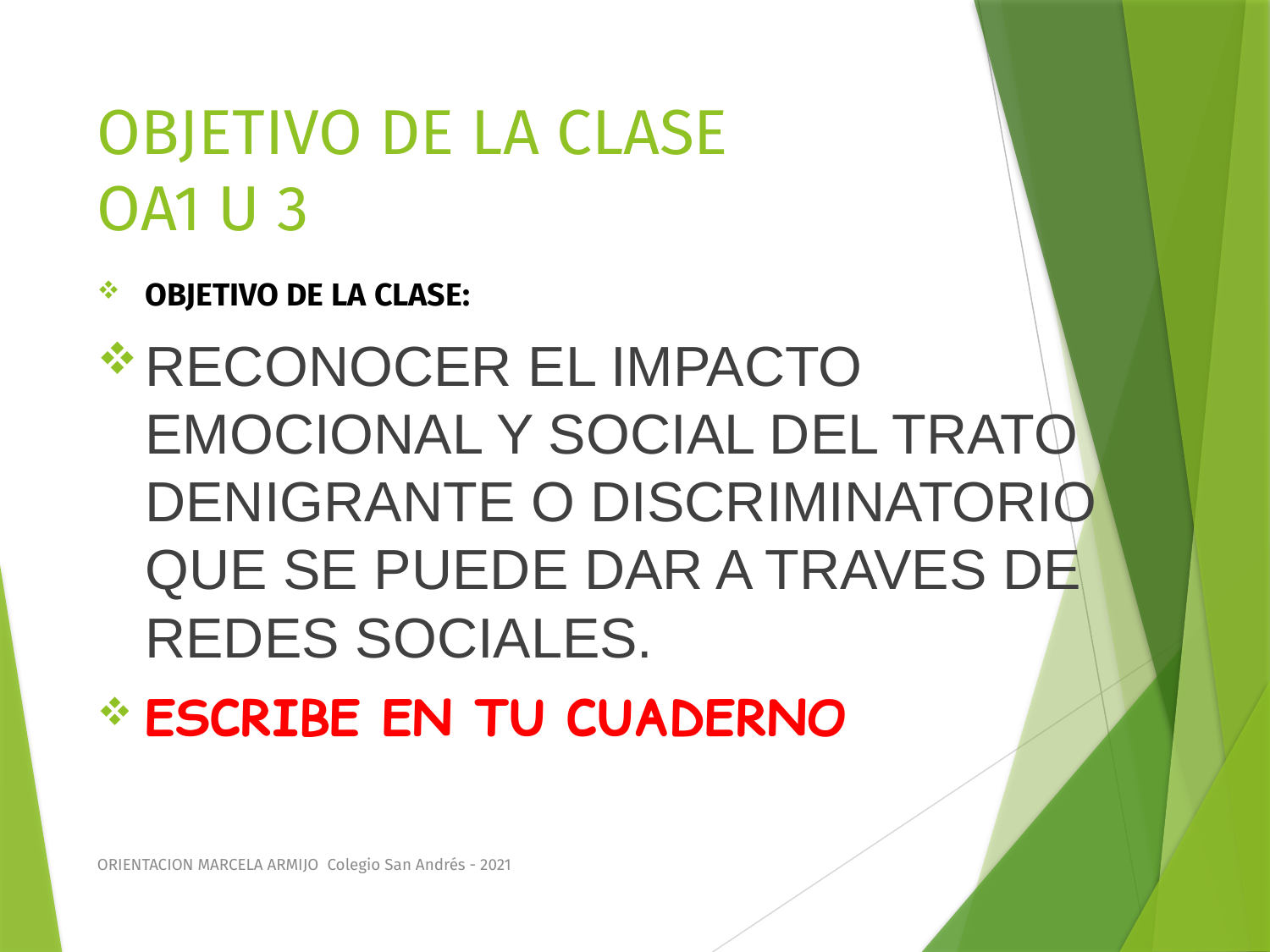

# OBJETIVO DE LA CLASE OA1 U 3
OBJETIVO DE LA CLASE:
RECONOCER EL IMPACTO EMOCIONAL Y SOCIAL DEL TRATO DENIGRANTE O DISCRIMINATORIO QUE SE PUEDE DAR A TRAVES DE REDES SOCIALES.
ESCRIBE EN TU CUADERNO
ORIENTACION MARCELA ARMIJO  Colegio San Andrés - 2021